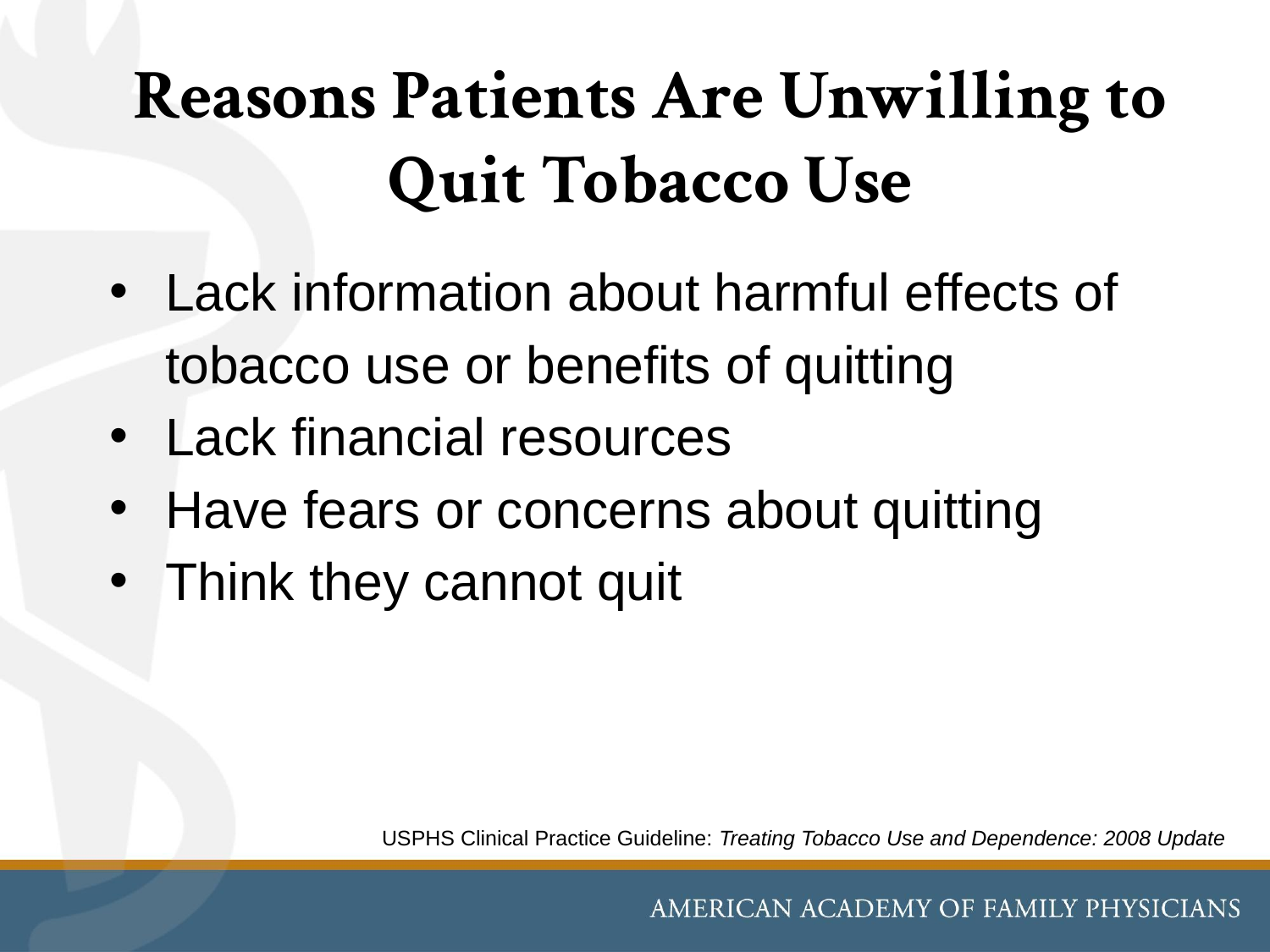

# Reasons Patients Are Unwilling to Quit Tobacco Use
Lack information about harmful effects of tobacco use or benefits of quitting
Lack financial resources
Have fears or concerns about quitting
Think they cannot quit

USPHS Clinical Practice Guideline: Treating Tobacco Use and Dependence: 2008 Update